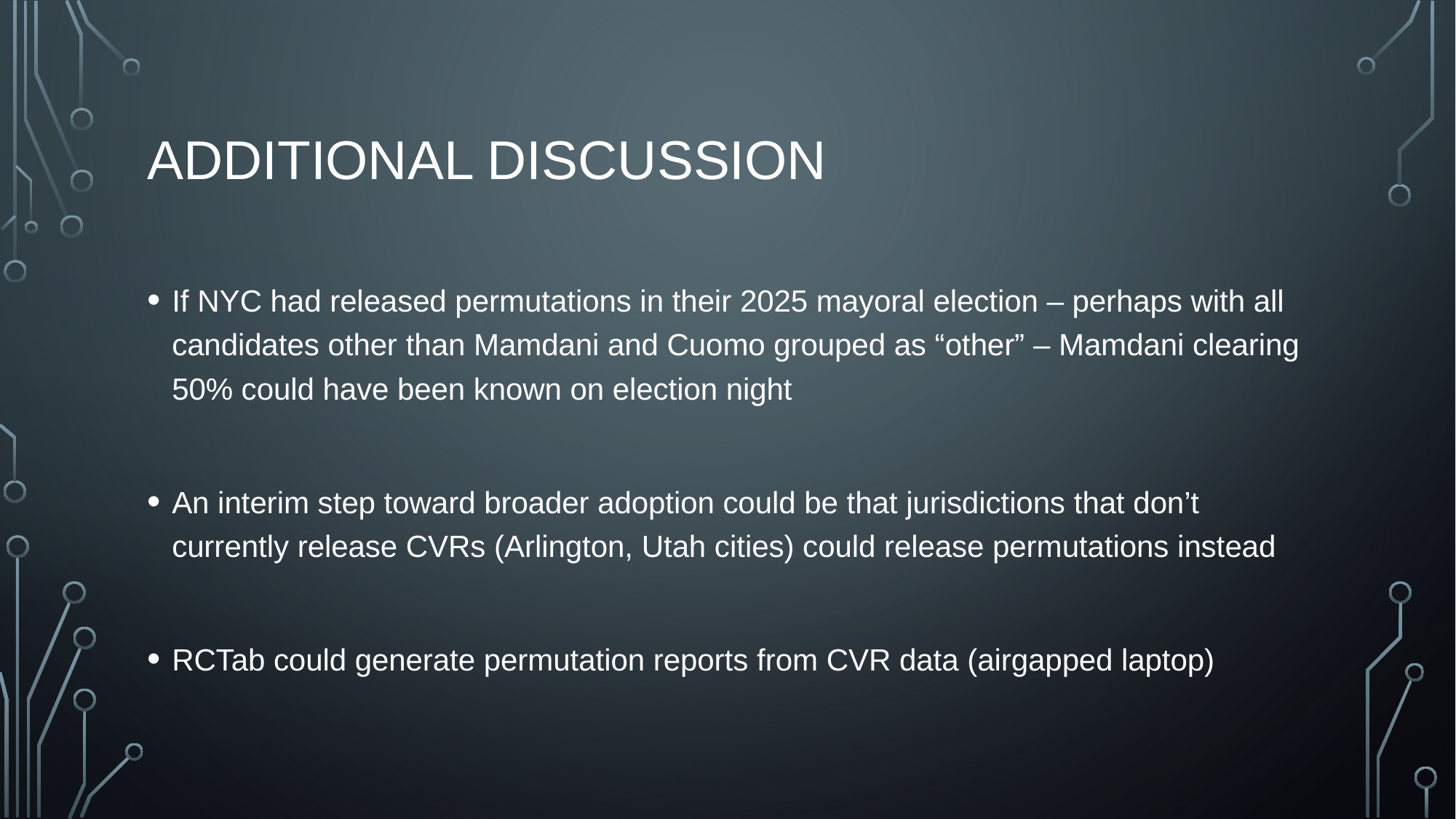

# Additional Discussion
If NYC had released permutations in their 2025 mayoral election – perhaps with all candidates other than Mamdani and Cuomo grouped as “other” – Mamdani clearing 50% could have been known on election night

An interim step toward broader adoption could be that jurisdictions that don’t currently release CVRs (Arlington, Utah cities) could release permutations instead

RCTab could generate permutation reports from CVR data (airgapped laptop)